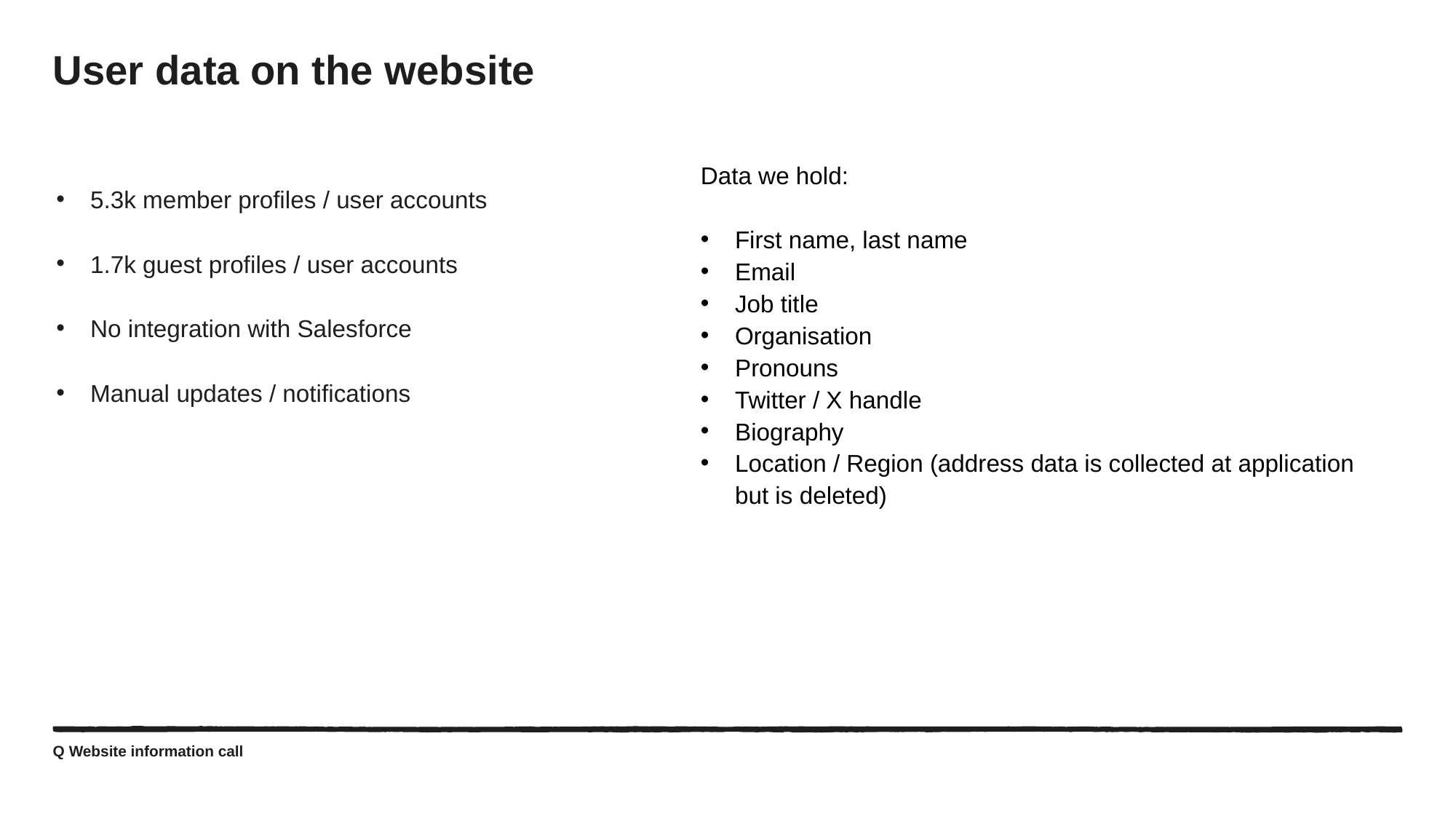

# User data on the website

Data we hold:

First name, last name
Email
Job title
Organisation
Pronouns
Twitter / X handle
Biography
Location / Region (address data is collected at application but is deleted)

5.3k member profiles / user accounts

1.7k guest profiles / user accounts

No integration with Salesforce

Manual updates / notifications

Q Website information call